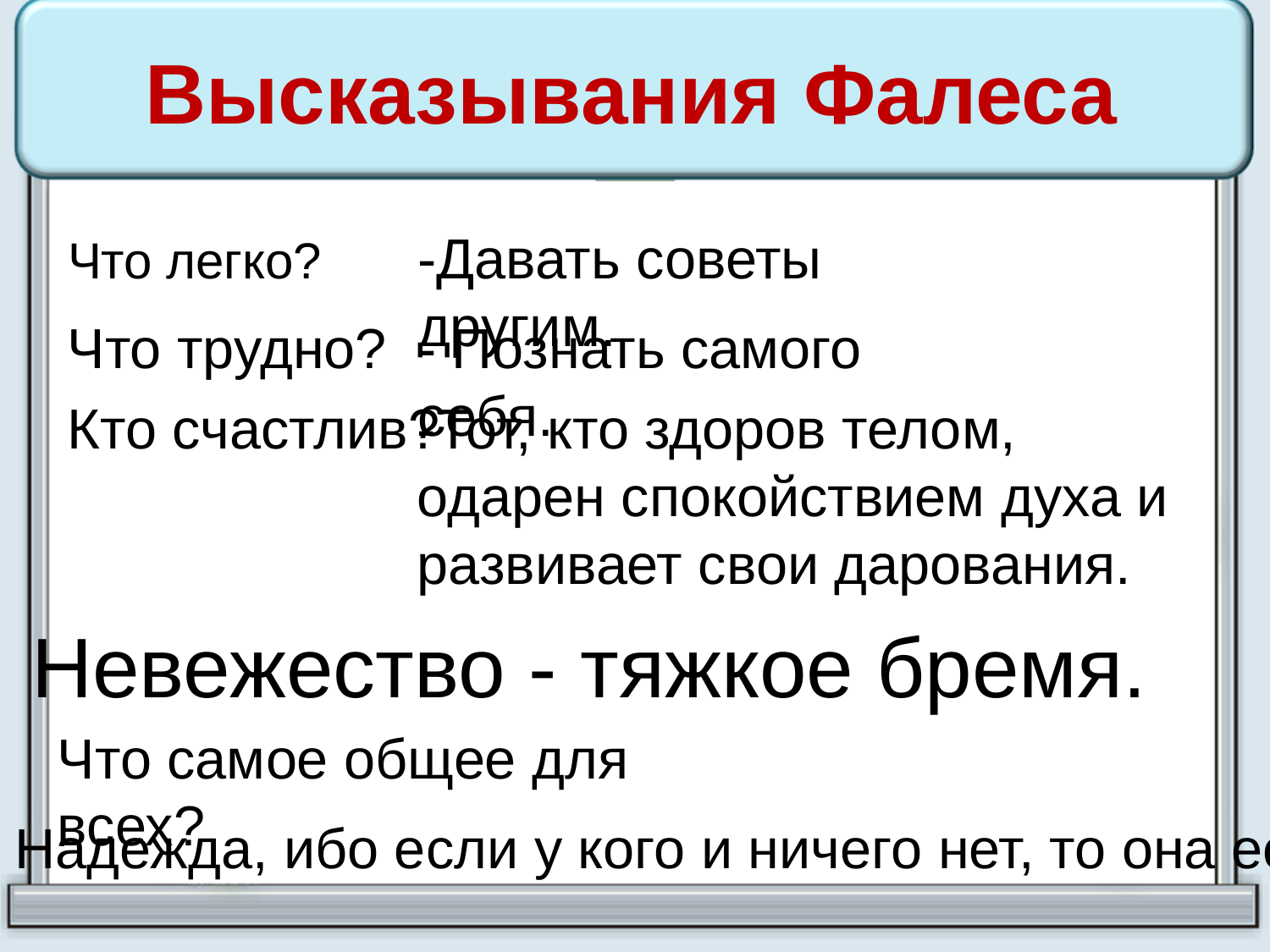

# Высказывания Фалеса
-Давать советы другим.
Что легко?
Что трудно?
- Познать самого себя.
Кто счастлив?
-Тот, кто здоров телом, одарен спокойствием духа и развивает свои дарования.
Невежество - тяжкое бремя.
Что самое общее для всех?
- Надежда, ибо если у кого и ничего нет, то она есть.